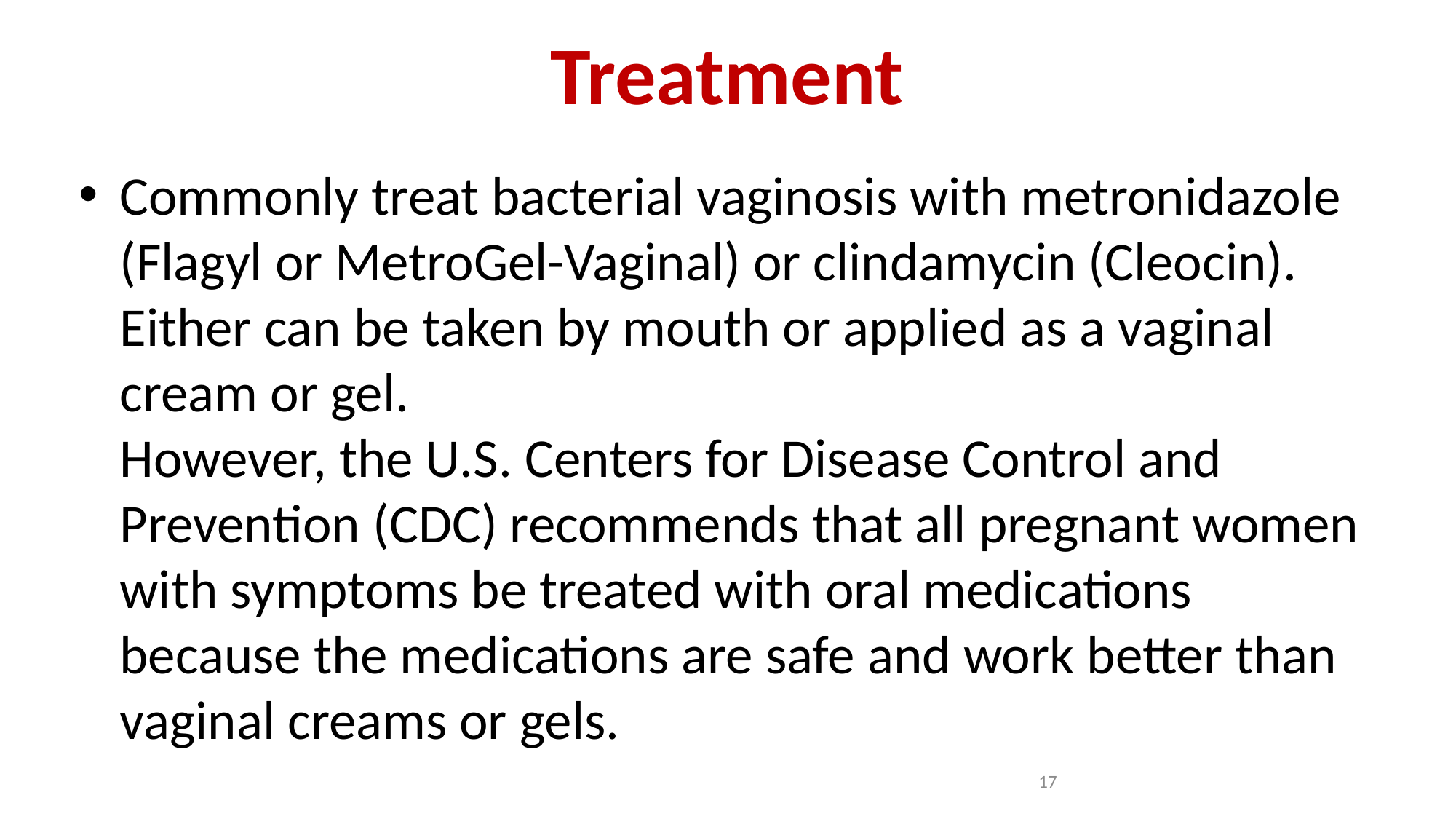

Treatment
Commonly treat bacterial vaginosis with metronidazole (Flagyl or MetroGel-Vaginal) or clindamycin (Cleocin). Either can be taken by mouth or applied as a vaginal cream or gel.
However, the U.S. Centers for Disease Control and Prevention (CDC) recommends that all pregnant women with symptoms be treated with oral medications because the medications are safe and work better than vaginal creams or gels.
17